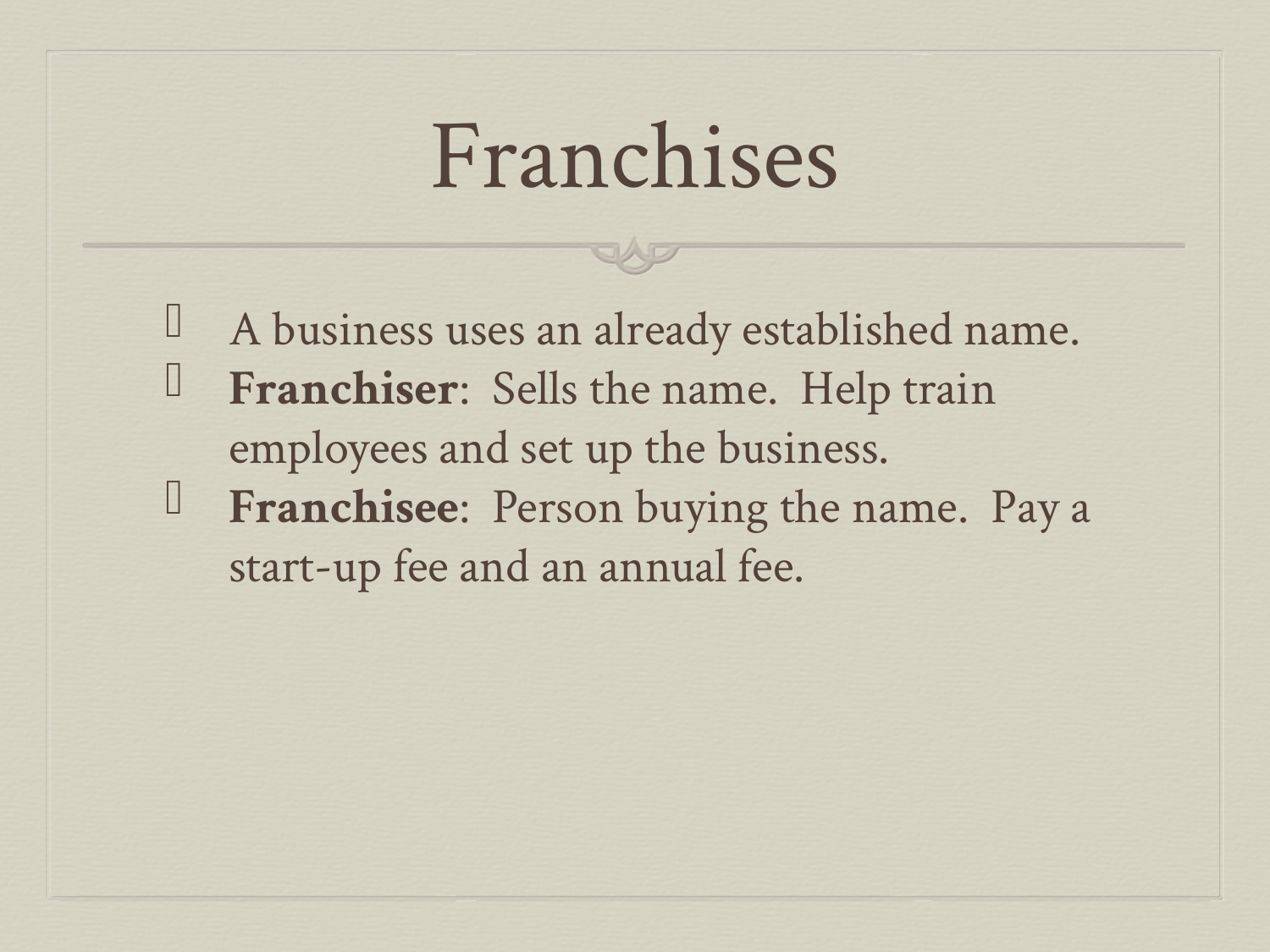

# Franchises
A business uses an already established name.
Franchiser:  Sells the name.  Help train employees and set up the business.
Franchisee:  Person buying the name.  Pay a start-up fee and an annual fee.